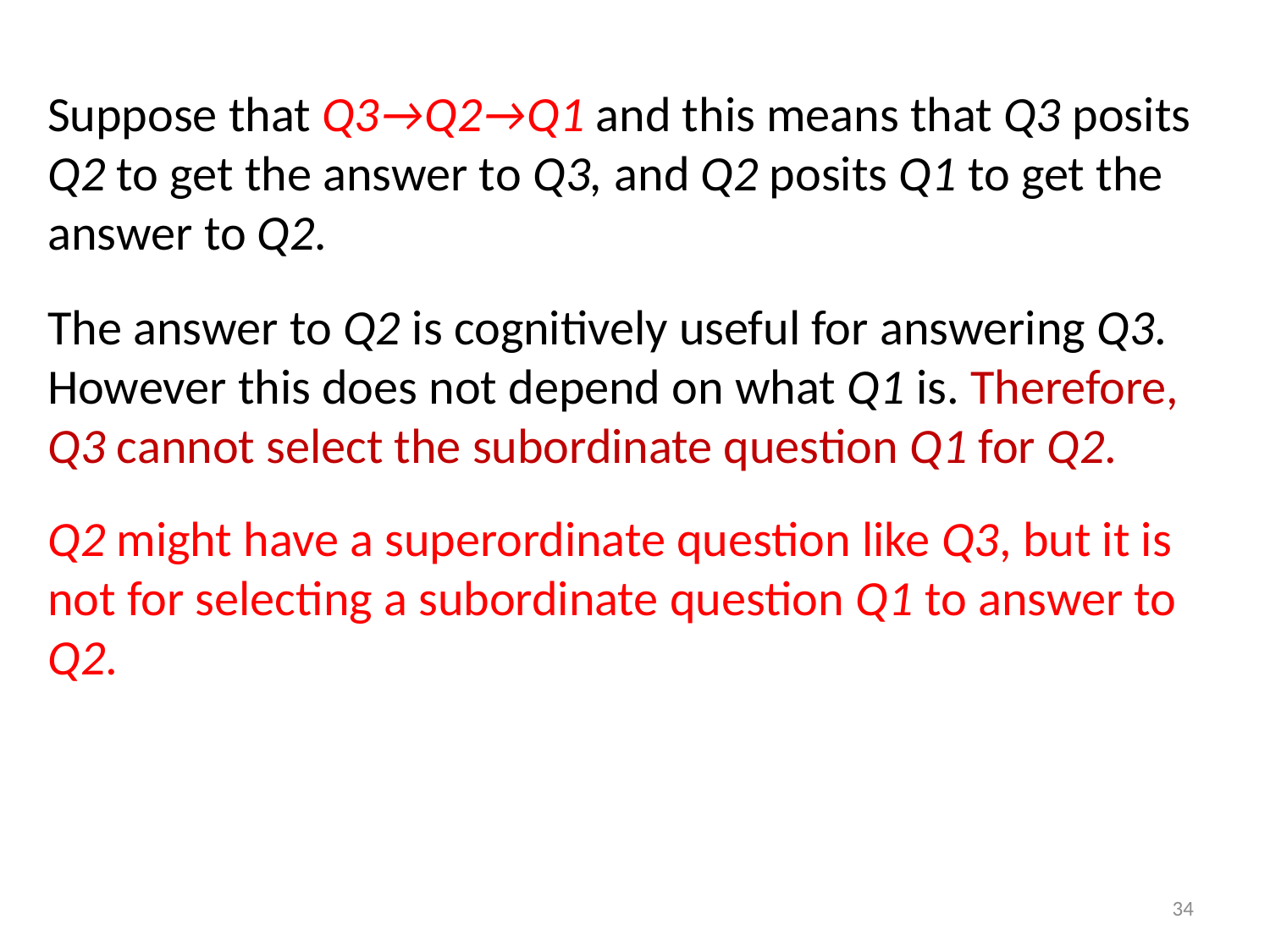

Suppose that Q3→Q2→Q1 and this means that Q3 posits Q2 to get the answer to Q3, and Q2 posits Q1 to get the answer to Q2.

The answer to Q2 is cognitively useful for answering Q3. However this does not depend on what Q1 is. Therefore, Q3 cannot select the subordinate question Q1 for Q2.

Q2 might have a superordinate question like Q3, but it is not for selecting a subordinate question Q1 to answer to Q2.

34